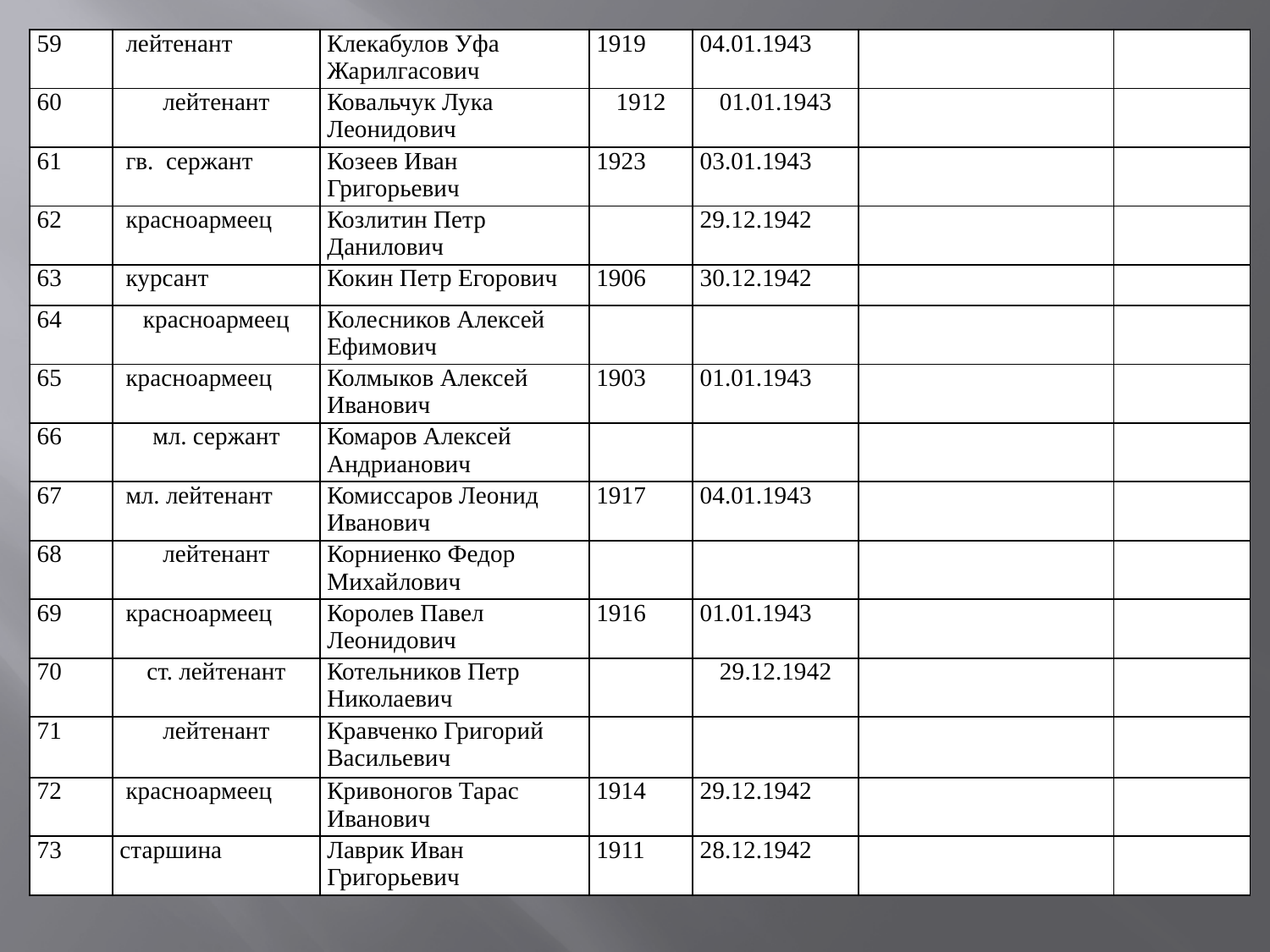

| 59 | лейтенант | Клекабулов Уфа Жарилгасович | 1919 | 04.01.1943 |  |  |
| --- | --- | --- | --- | --- | --- | --- |
| 60 | лейтенант | Ковальчук Лука Леонидович | 1912 | 01.01.1943 |  |  |
| 61 | гв. сержант | Козеев Иван Григорьевич | 1923 | 03.01.1943 |  |  |
| 62 | красноармеец | Козлитин Петр Данилович |  | 29.12.1942 |  |  |
| 63 | курсант | Кокин Петр Егорович | 1906 | 30.12.1942 |  |  |
| 64 | красноармеец | Колесников Алексей Ефимович |  |  |  |  |
| 65 | красноармеец | Колмыков Алексей Иванович | 1903 | 01.01.1943 |  |  |
| 66 | мл. сержант | Комаров Алексей Андрианович |  |  |  |  |
| 67 | мл. лейтенант | Комиссаров Леонид Иванович | 1917 | 04.01.1943 |  |  |
| 68 | лейтенант | Корниенко Федор Михайлович |  |  |  |  |
| 69 | красноармеец | Королев Павел Леонидович | 1916 | 01.01.1943 |  |  |
| 70 | ст. лейтенант | Котельников Петр Николаевич |  | 29.12.1942 |  |  |
| 71 | лейтенант | Кравченко Григорий Васильевич |  |  |  |  |
| 72 | красноармеец | Кривоногов Тарас Иванович | 1914 | 29.12.1942 |  |  |
| 73 | старшина | Лаврик Иван Григорьевич | 1911 | 28.12.1942 |  |  |